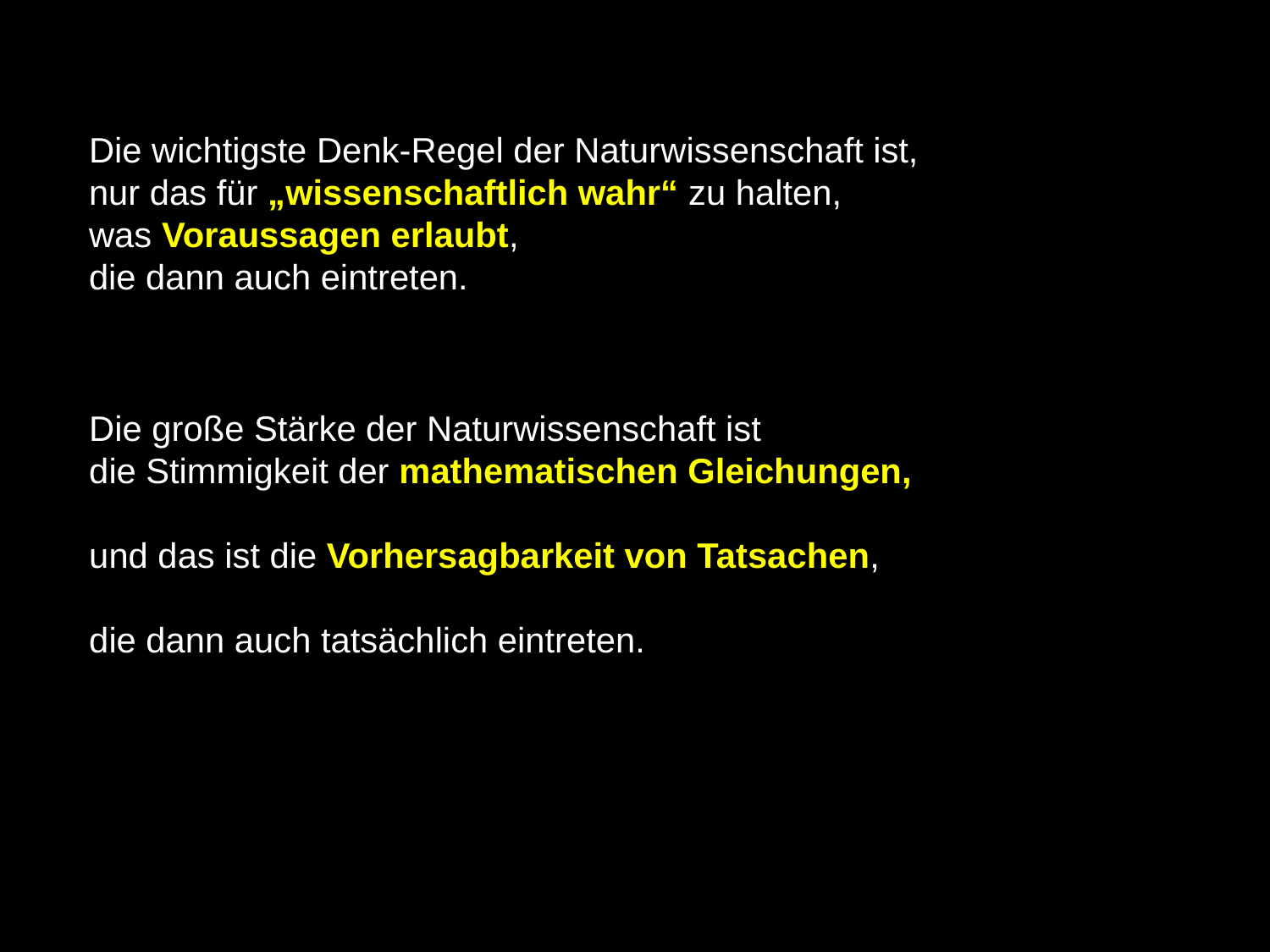

Die wichtigste Denk-Regel der Naturwissenschaft ist,
nur das für „wissenschaftlich wahr“ zu halten,
was Voraussagen erlaubt,
die dann auch eintreten.
Die große Stärke der Naturwissenschaft ist
die Stimmigkeit der mathematischen Gleichungen,

und das ist die Vorhersagbarkeit von Tatsachen,

die dann auch tatsächlich eintreten.